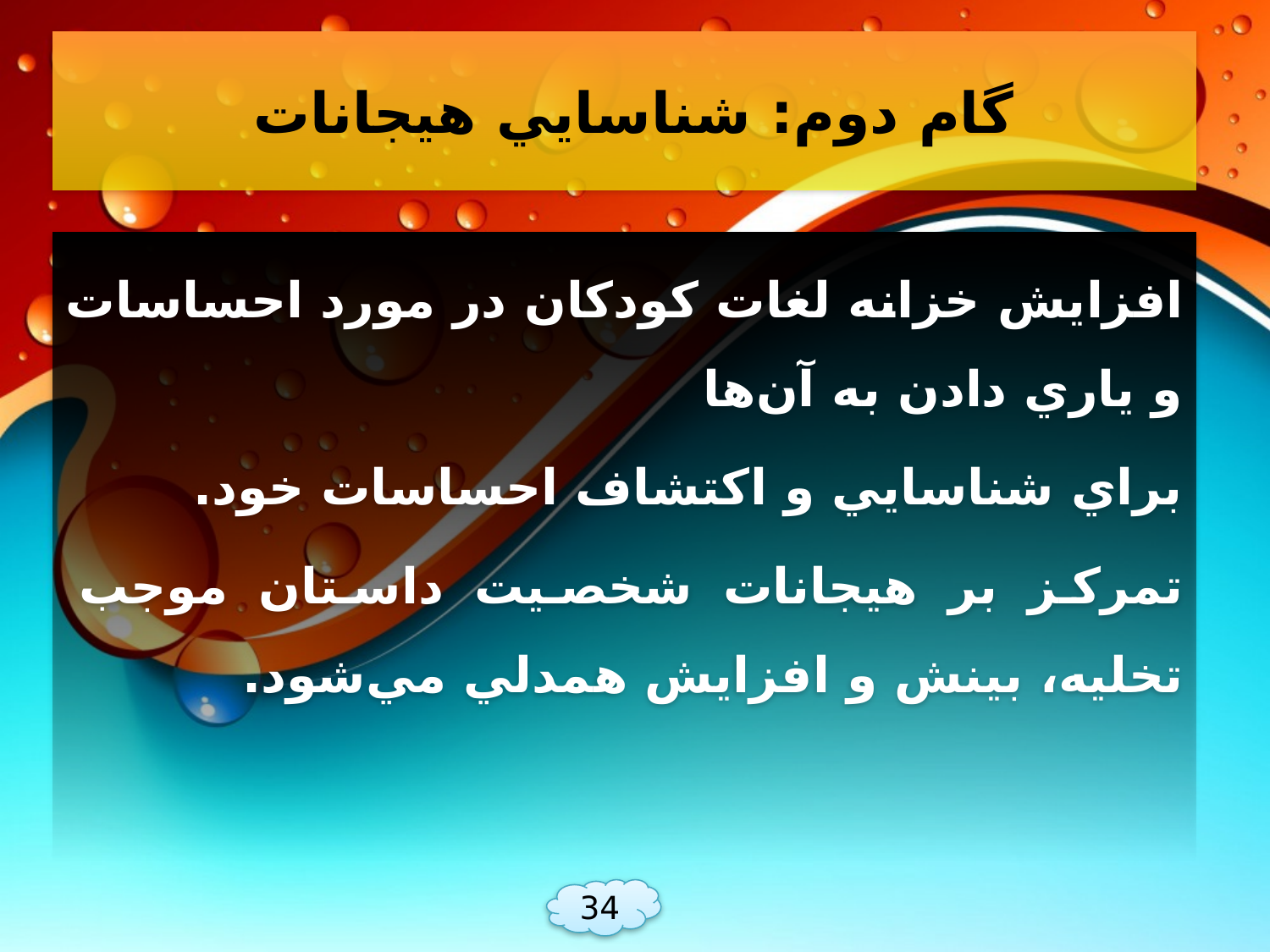

# گام دوم: شناسايي هيجانات
افزايش خزانه لغات كودكان در مورد احساسات و ياري دادن به آن‌ها
براي شناسايي و اكتشاف احساسات خود.
تمركز بر هيجانات شخصيت داستان موجب تخليه، بينش و افزايش همدلي مي‌شود.